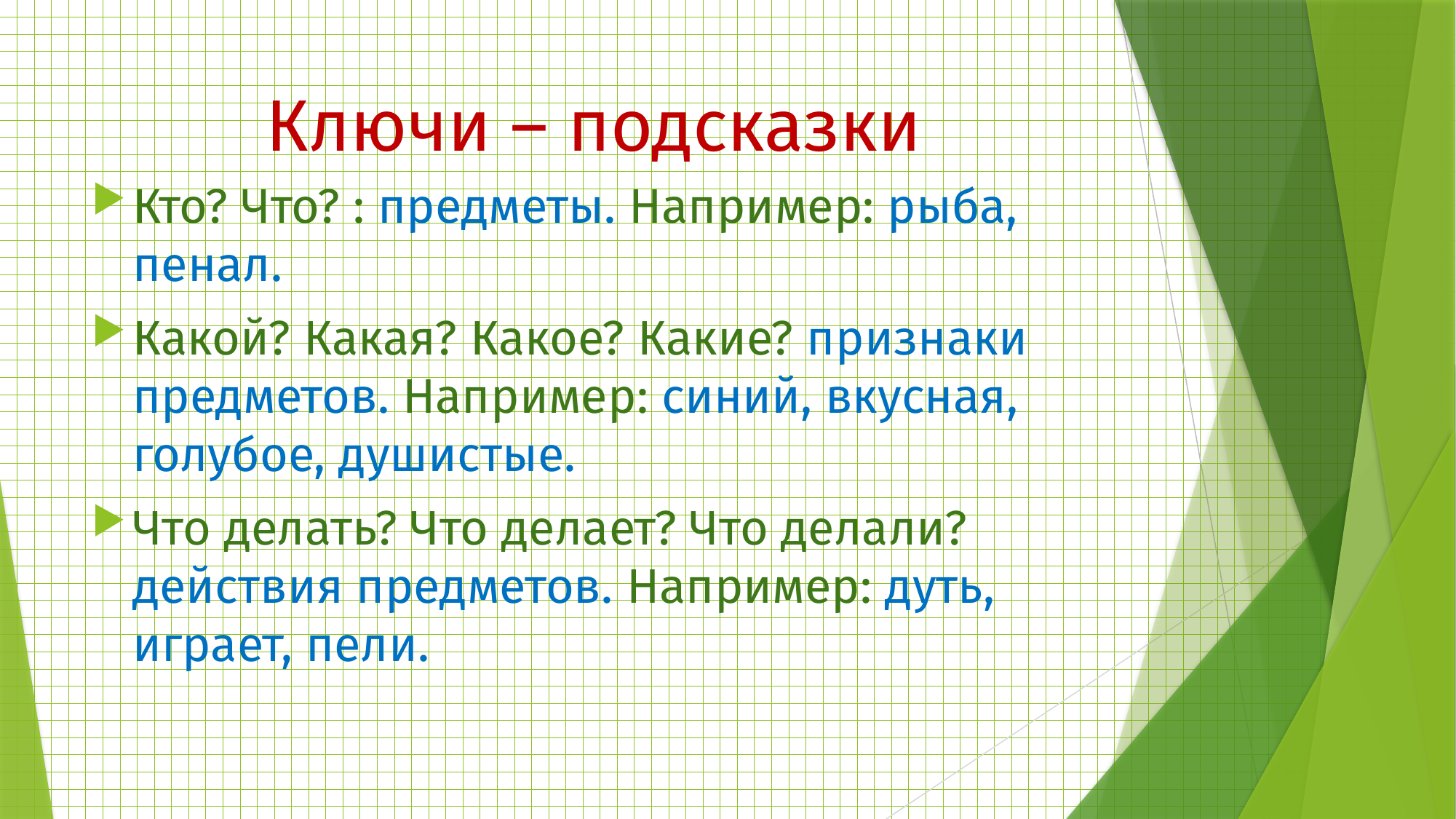

# Ключи – подсказки
Кто? Что? : предметы. Например: рыба, пенал.
Какой? Какая? Какое? Какие? признаки предметов. Например: синий, вкусная, голубое, душистые.
Что делать? Что делает? Что делали? действия предметов. Например: дуть, играет, пели.